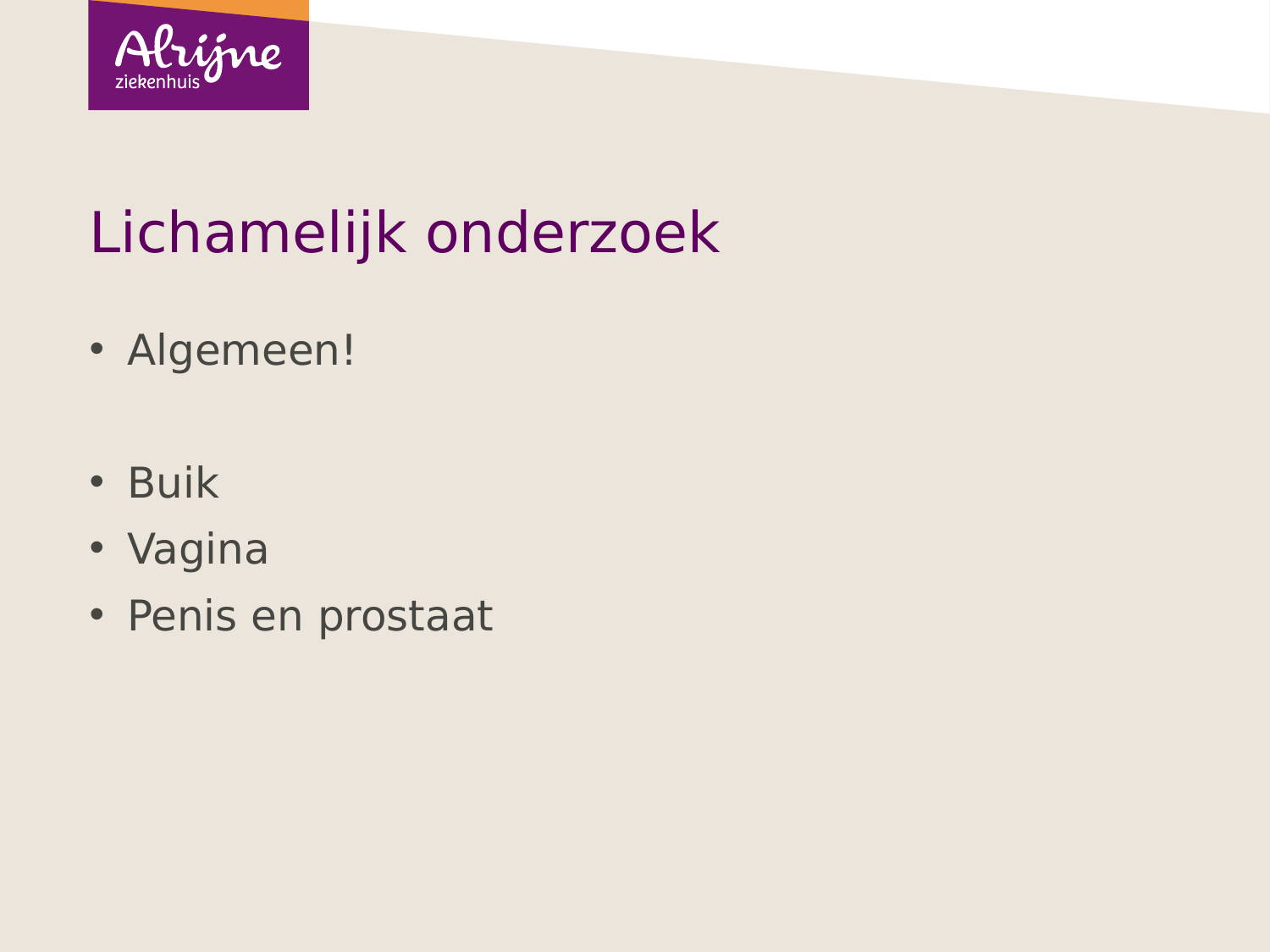

# Lichamelijk onderzoek
Algemeen!

Buik
Vagina
Penis en prostaat